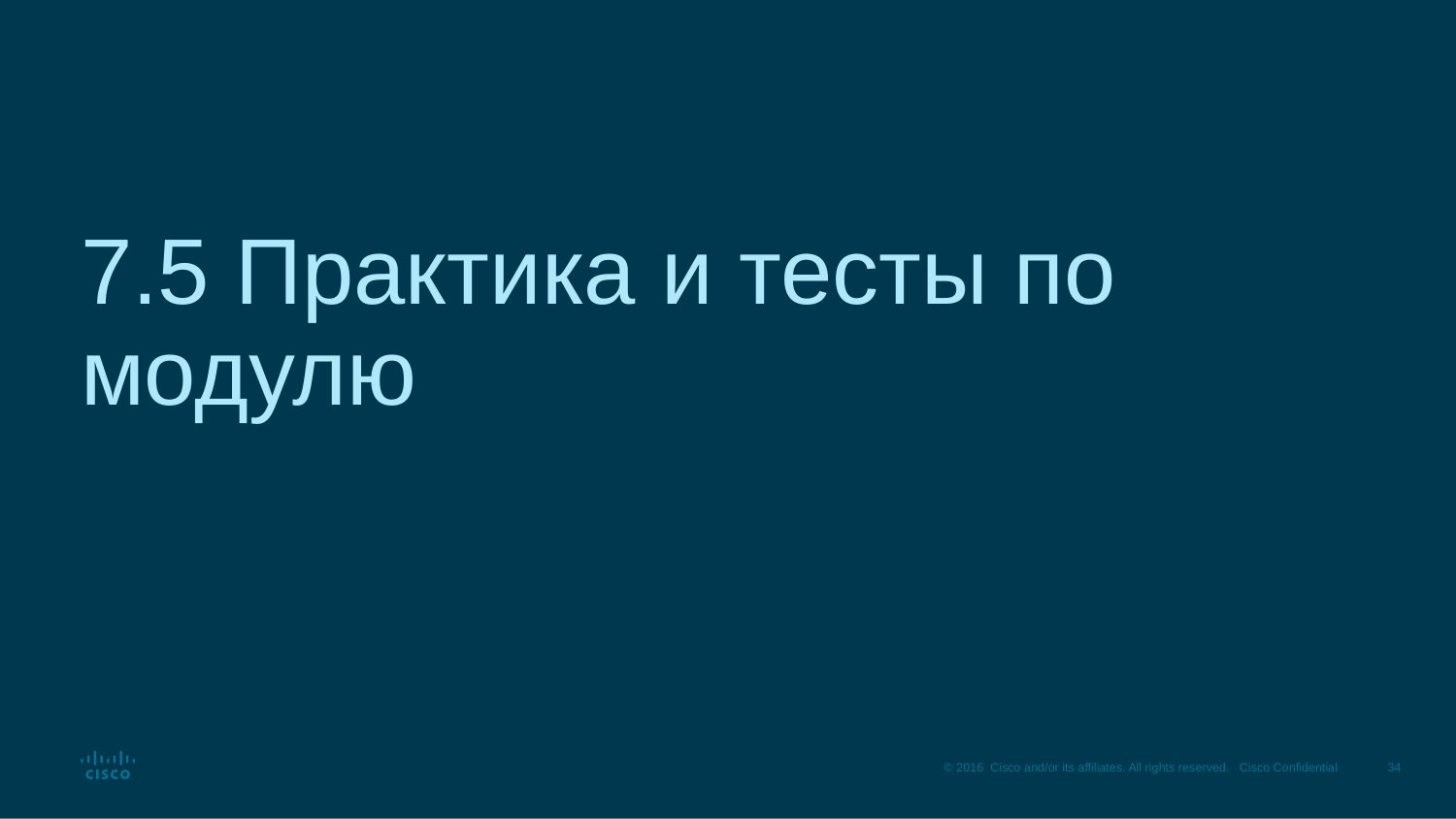

# 7.5 Практика и тесты по модулю